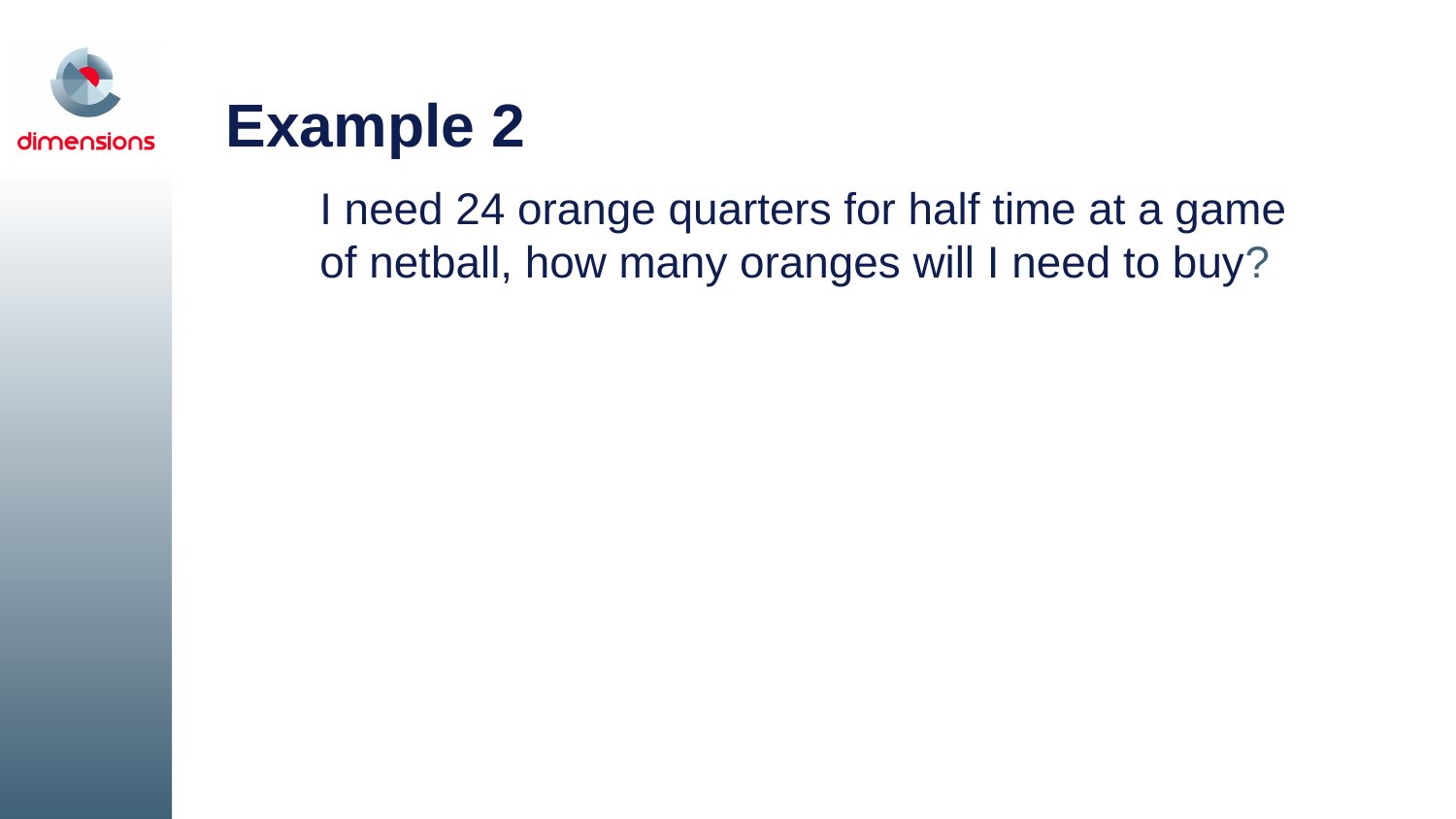

# Example 2
I need 24 orange quarters for half time at a game
of netball, how many oranges will I need to buy?